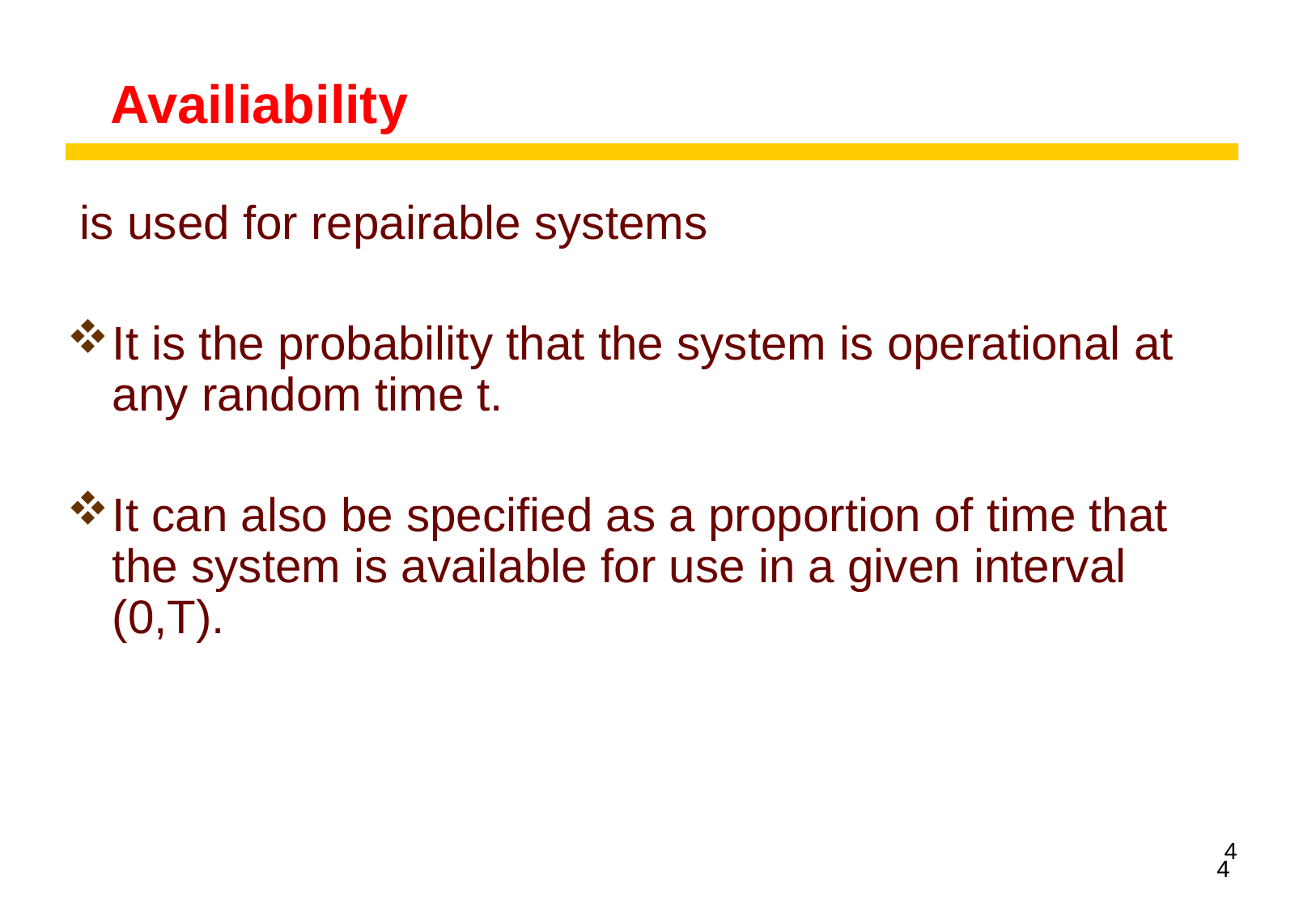

# Availiability
 is used for repairable systems

It is the probability that the system is operational at any random time t.

It can also be specified as a proportion of time that the system is available for use in a given interval  (0,T).
4
4